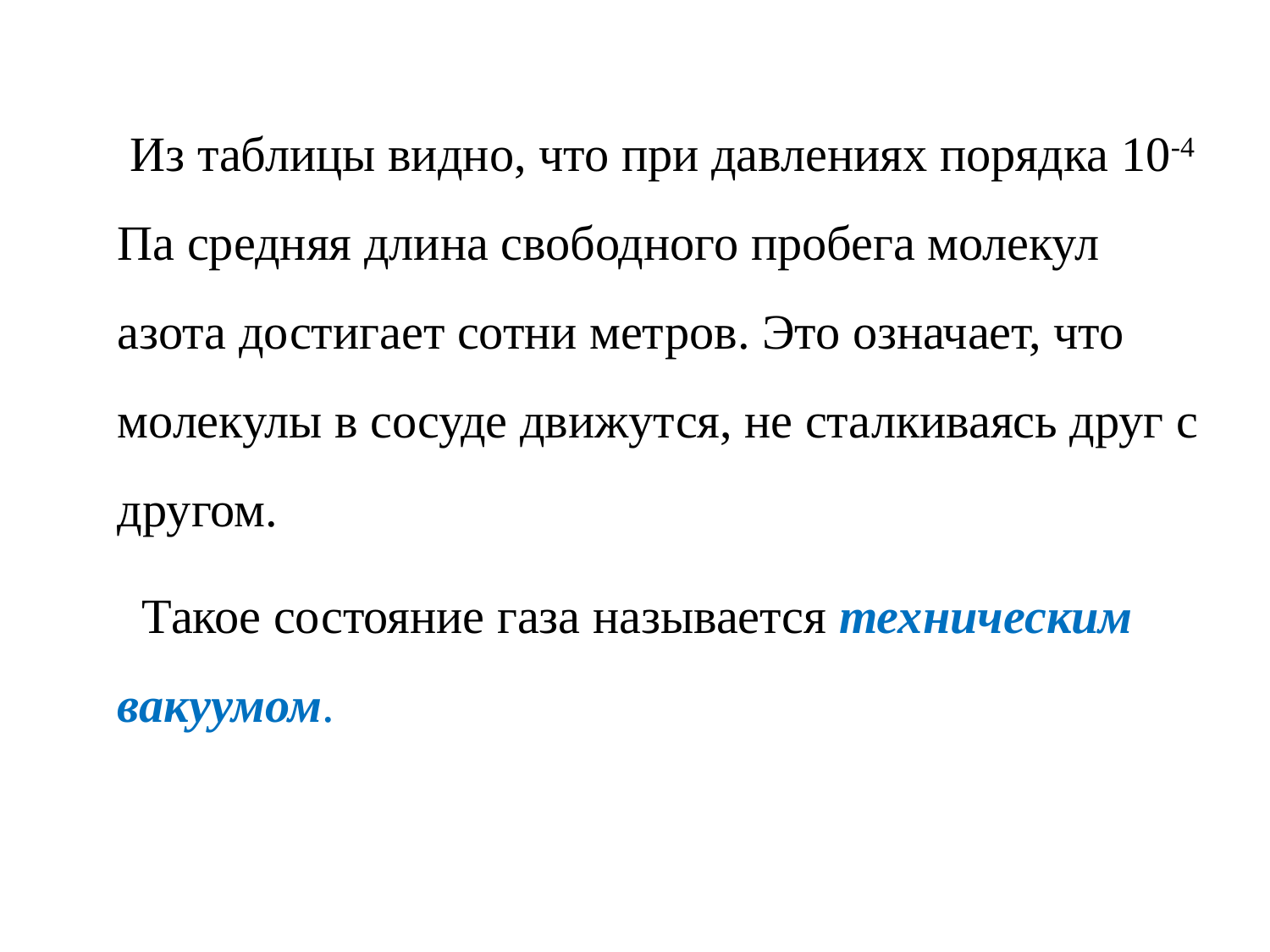

Из таблицы видно, что при давлениях порядка 10-4 Па средняя длина свободного пробега молекул азота достигает сотни метров. Это означает, что молекулы в сосуде движутся, не сталкиваясь друг с другом.
  Такое состояние газа называется техническим вакуумом.